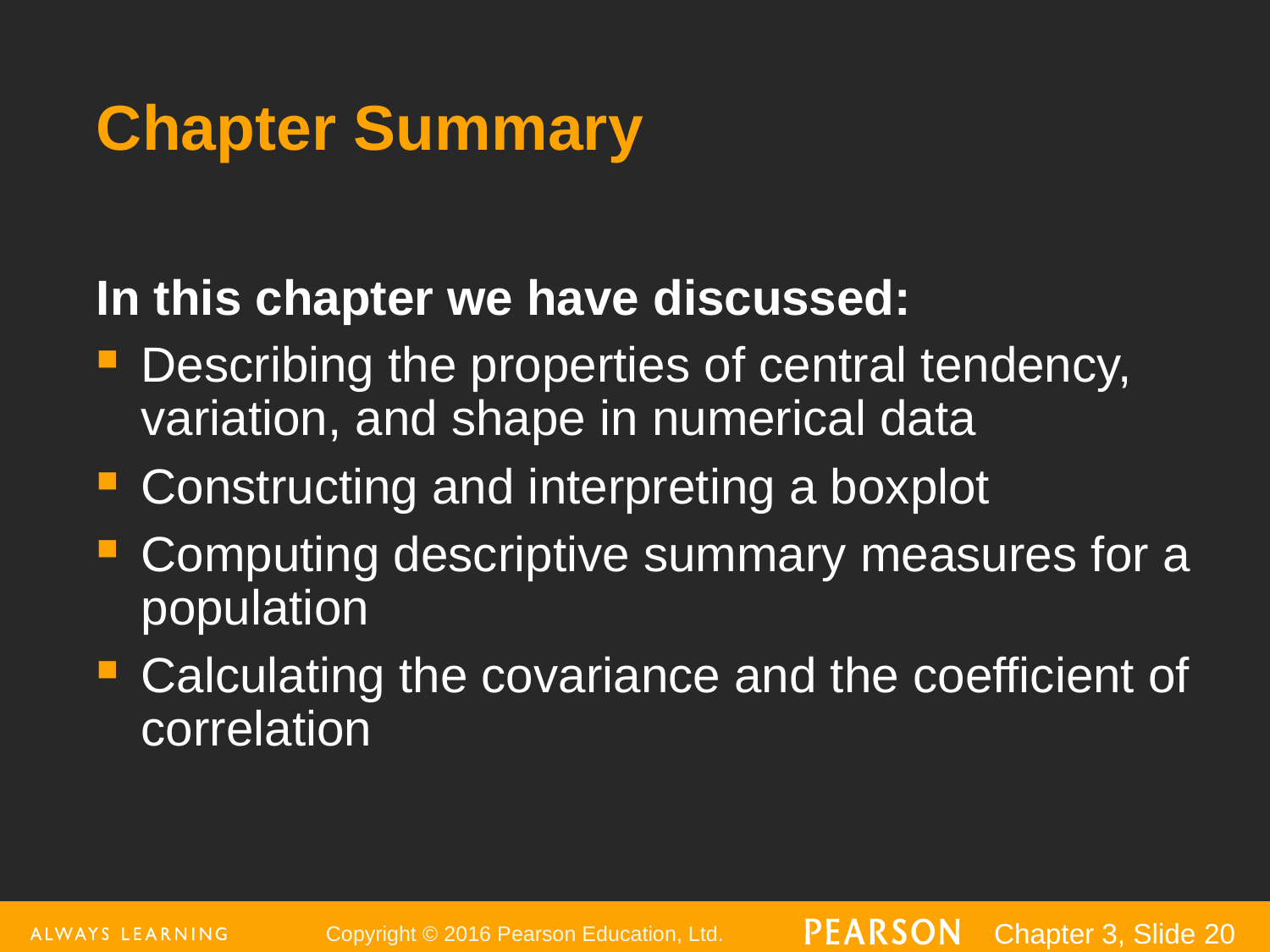

# Chapter Summary
In this chapter we have discussed:
Describing the properties of central tendency, variation, and shape in numerical data
Constructing and interpreting a boxplot
Computing descriptive summary measures for a population
Calculating the covariance and the coefficient of correlation